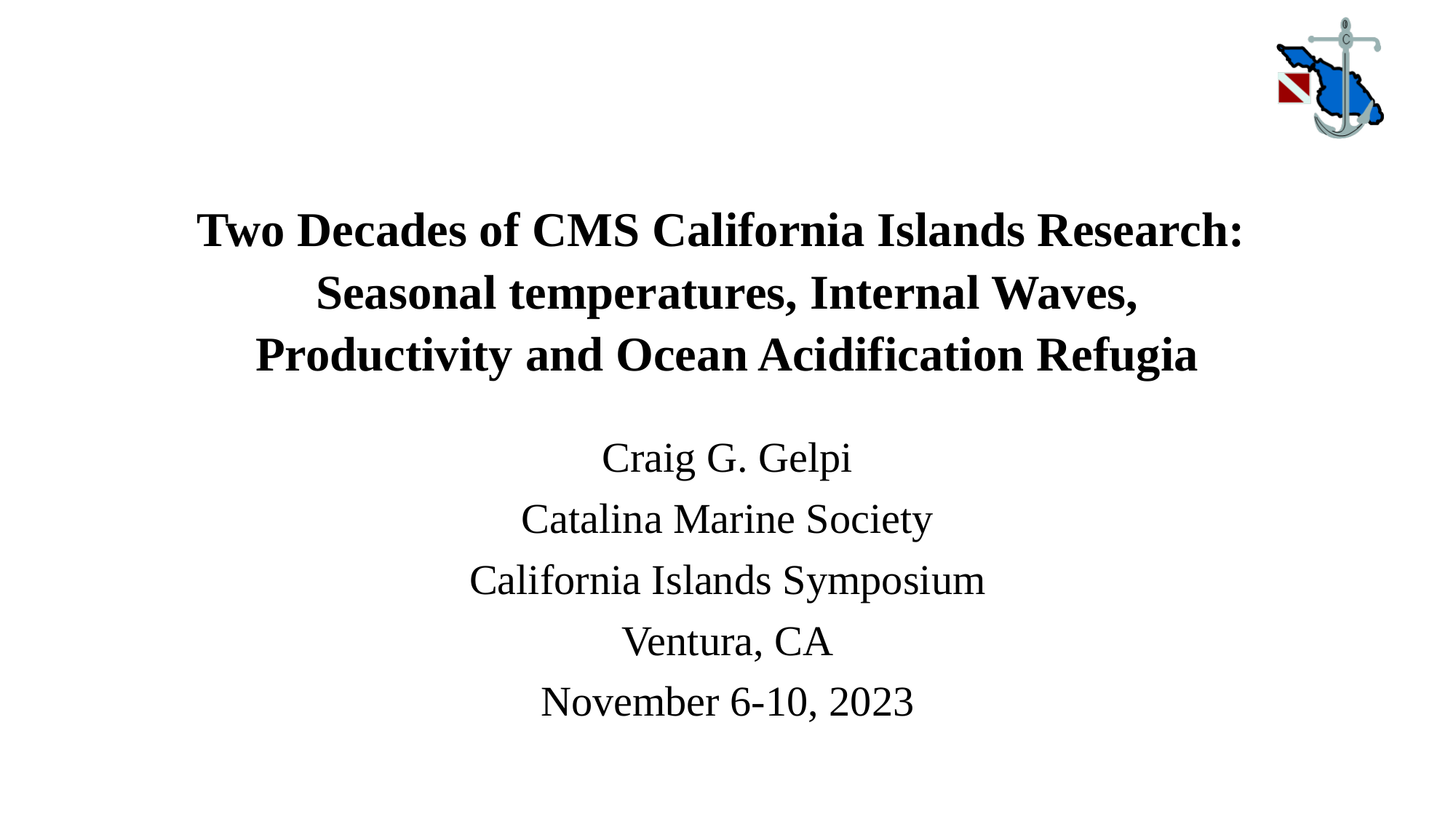

# Two Decades of CMS California Islands Research: Seasonal temperatures, Internal Waves, Productivity and Ocean Acidification Refugia
Craig G. Gelpi
Catalina Marine Society
California Islands Symposium
Ventura, CA
November 6-10, 2023